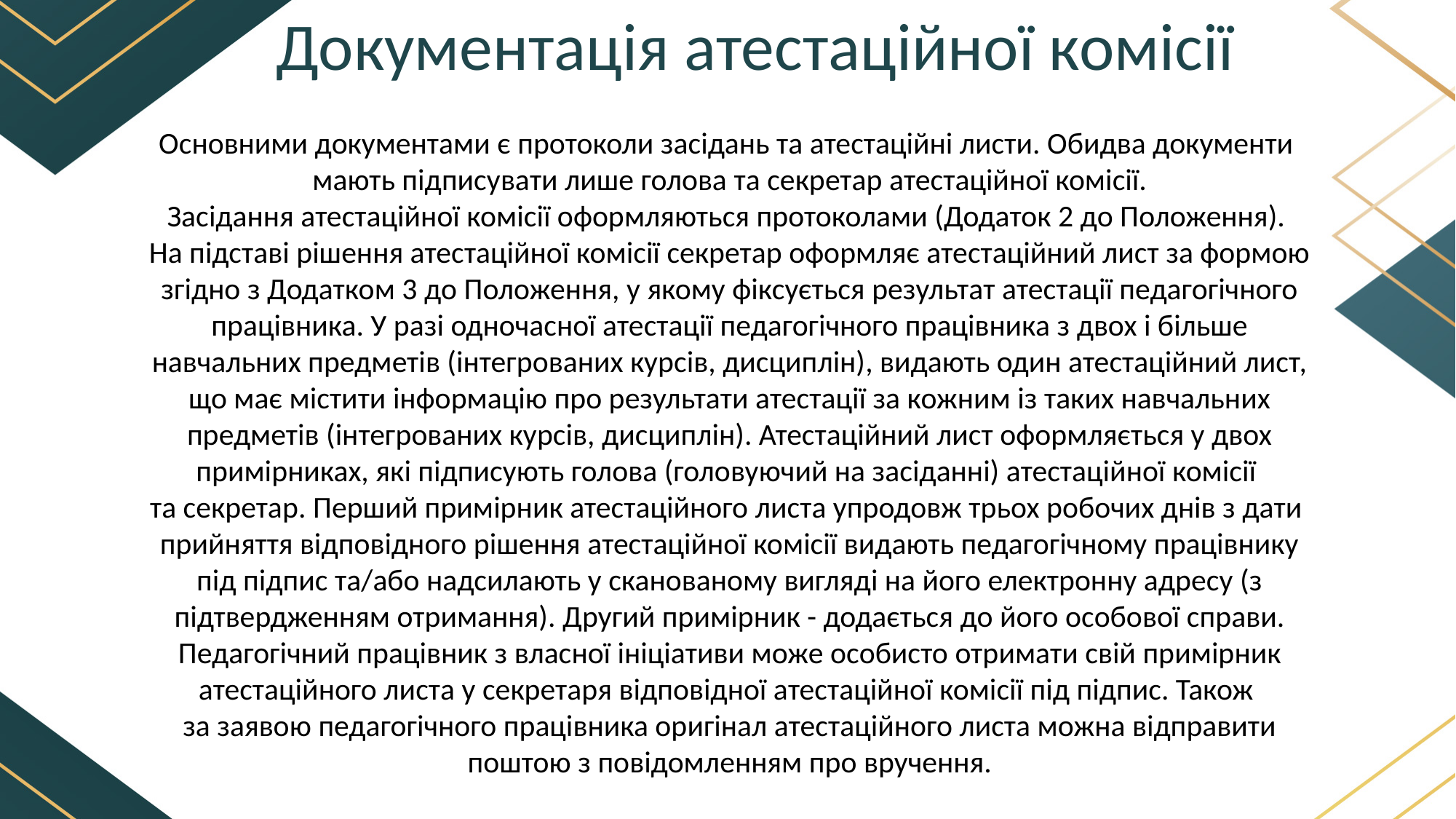

# Документація атестаційної комісії
Основними документами є протоколи засідань та атестаційні листи. Обидва документи
мають підписувати лише голова та секретар атестаційної комісії.
Засідання атестаційної комісії оформляються протоколами (Додаток 2 до Положення).
На підставі рішення атестаційної комісії секретар оформляє атестаційний лист за формою згідно з Додатком 3 до Положення, у якому фіксується результат атестації педагогічного працівника. У разі одночасної атестації педагогічного працівника з двох і більше навчальних предметів (інтегрованих курсів, дисциплін), видають один атестаційний лист, що має містити інформацію про результати атестації за кожним із таких навчальних предметів (інтегрованих курсів, дисциплін). Атестаційний лист оформляється у двох примірниках, які підписують голова (головуючий на засіданні) атестаційної комісії
та секретар. Перший примірник атестаційного листа упродовж трьох робочих днів з дати
прийняття відповідного рішення атестаційної комісії видають педагогічному працівнику під підпис та/або надсилають у сканованому вигляді на його електронну адресу (з підтвердженням отримання). Другий примірник - додається до його особової справи. Педагогічний працівник з власної ініціативи може особисто отримати свій примірник атестаційного листа у секретаря відповідної атестаційної комісії під підпис. Також
за заявою педагогічного працівника оригінал атестаційного листа можна відправити поштою з повідомленням про вручення.